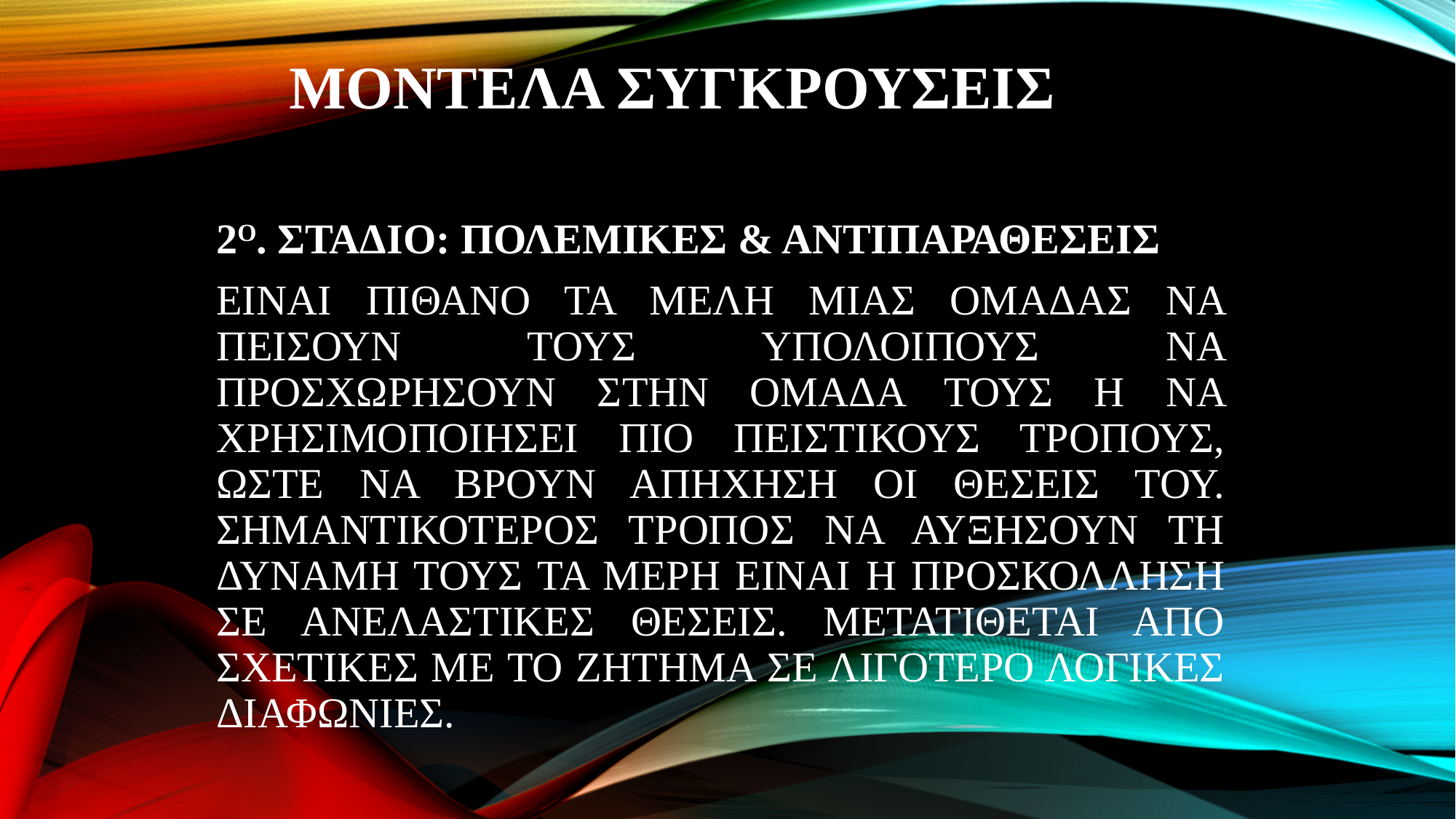

# ΜΟΝΤΕΛΑ ΣΥΓΚΡΟΥΣΕΙΣ
2Ο. ΣΤΑΔΙΟ: ΠΟΛΕΜΙΚΕΣ & ΑΝΤΙΠΑΡΑΘΕΣΕΙΣ
ΕΙΝΑΙ ΠΙΘΑΝΟ ΤΑ ΜΕΛΗ ΜΙΑΣ ΟΜΑΔΑΣ ΝΑ ΠΕΙΣΟΥΝ ΤΟΥΣ ΥΠΟΛΟΙΠΟΥΣ ΝΑ ΠΡΟΣΧΩΡΗΣΟΥΝ ΣΤΗΝ ΟΜΑΔΑ ΤΟΥΣ Η ΝΑ ΧΡΗΣΙΜΟΠΟΙΗΣΕΙ ΠΙΟ ΠΕΙΣΤΙΚΟΥΣ ΤΡΟΠΟΥΣ, ΩΣΤΕ ΝΑ ΒΡΟΥΝ ΑΠΗΧΗΣΗ ΟΙ ΘΕΣΕΙΣ ΤΟΥ. ΣΗΜΑΝΤΙΚΟΤΕΡΟΣ ΤΡΟΠΟΣ ΝΑ ΑΥΞΗΣΟΥΝ ΤΗ ΔΥΝΑΜΗ ΤΟΥΣ ΤΑ ΜΕΡΗ ΕΙΝΑΙ Η ΠΡΟΣΚΟΛΛΗΣΗ ΣΕ ΑΝΕΛΑΣΤΙΚΕΣ ΘΕΣΕΙΣ. ΜΕΤΑΤΙΘΕΤΑΙ ΑΠΟ ΣΧΕΤΙΚΕΣ ΜΕ ΤΟ ΖΗΤΗΜΑ ΣΕ ΛΙΓΟΤΕΡΟ ΛΟΓΙΚΕΣ ΔΙΑΦΩΝΙΕΣ.